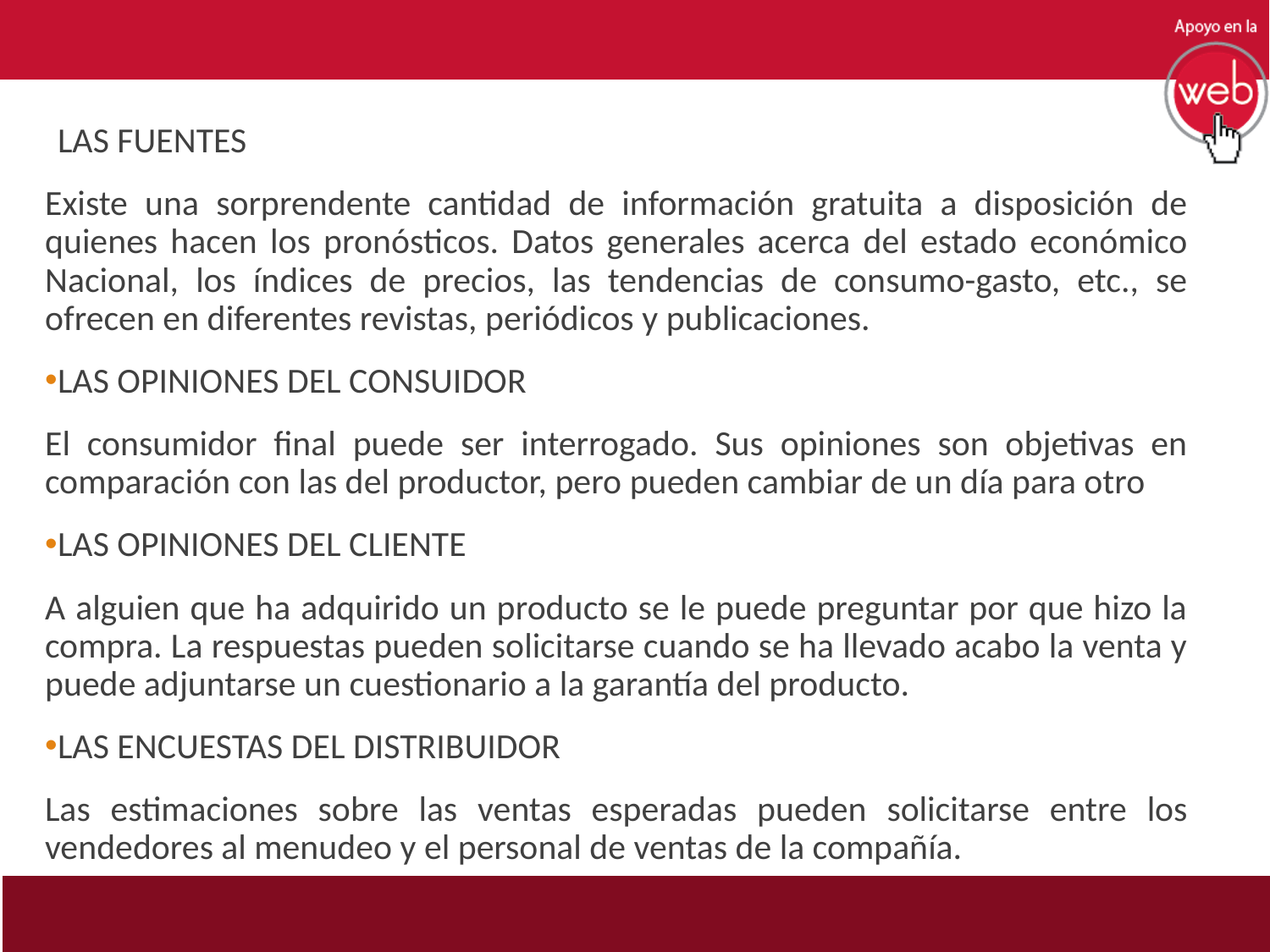

LAS FUENTES
Existe una sorprendente cantidad de información gratuita a disposición de quienes hacen los pronósticos. Datos generales acerca del estado económico Nacional, los índices de precios, las tendencias de consumo-gasto, etc., se ofrecen en diferentes revistas, periódicos y publicaciones.
LAS OPINIONES DEL CONSUIDOR
El consumidor final puede ser interrogado. Sus opiniones son objetivas en comparación con las del productor, pero pueden cambiar de un día para otro
LAS OPINIONES DEL CLIENTE
A alguien que ha adquirido un producto se le puede preguntar por que hizo la compra. La respuestas pueden solicitarse cuando se ha llevado acabo la venta y puede adjuntarse un cuestionario a la garantía del producto.
LAS ENCUESTAS DEL DISTRIBUIDOR
Las estimaciones sobre las ventas esperadas pueden solicitarse entre los vendedores al menudeo y el personal de ventas de la compañía.